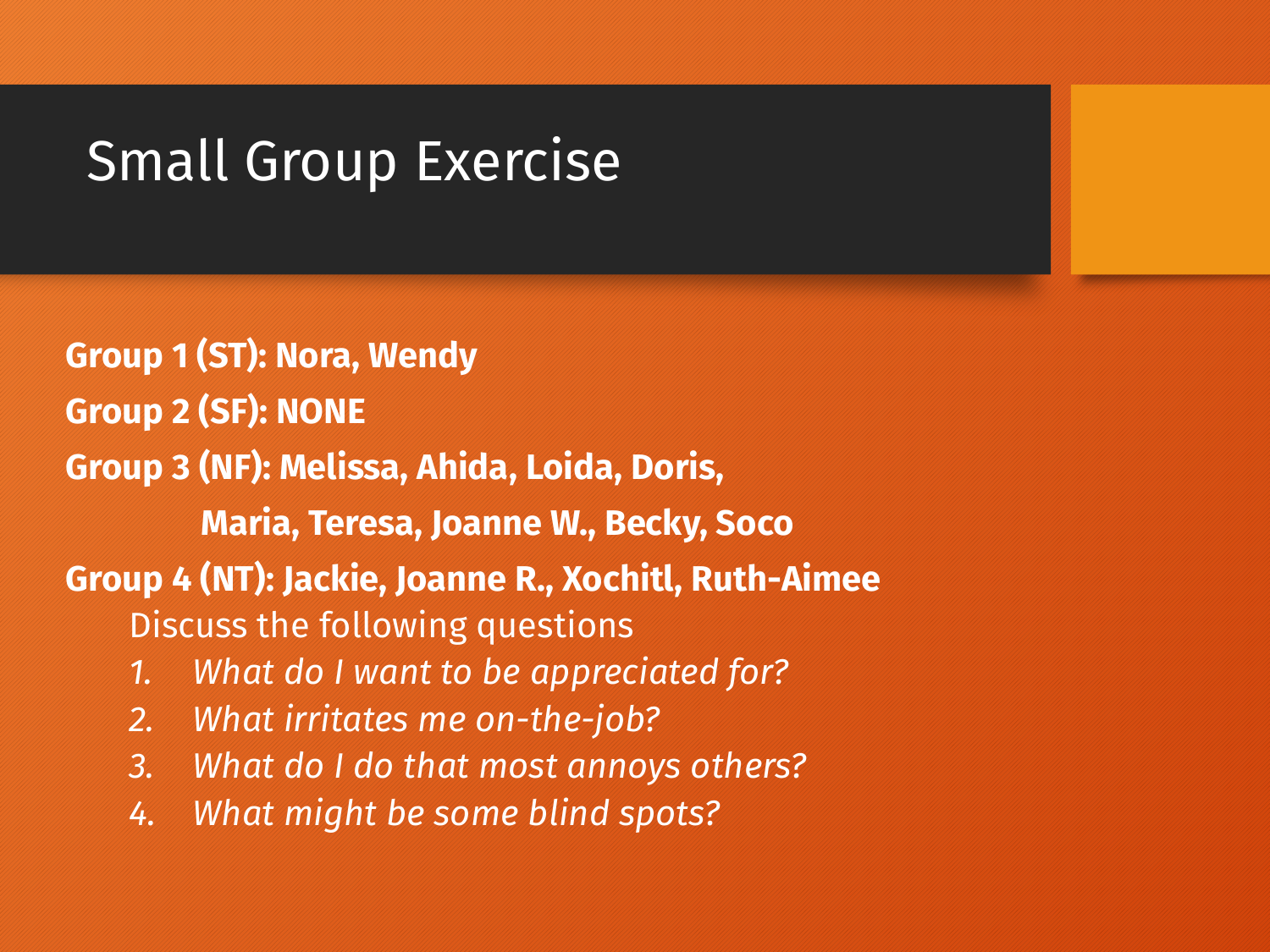

# Small Group Exercise

Group 1 (ST): Nora, Wendy
Group 2 (SF): NONE
Group 3 (NF): Melissa, Ahida, Loida, Doris,
	 Maria, Teresa, Joanne W., Becky, Soco
Group 4 (NT): Jackie, Joanne R., Xochitl, Ruth-Aimee
Discuss the following questions
What do I want to be appreciated for?
What irritates me on-the-job?
What do I do that most annoys others?
What might be some blind spots?